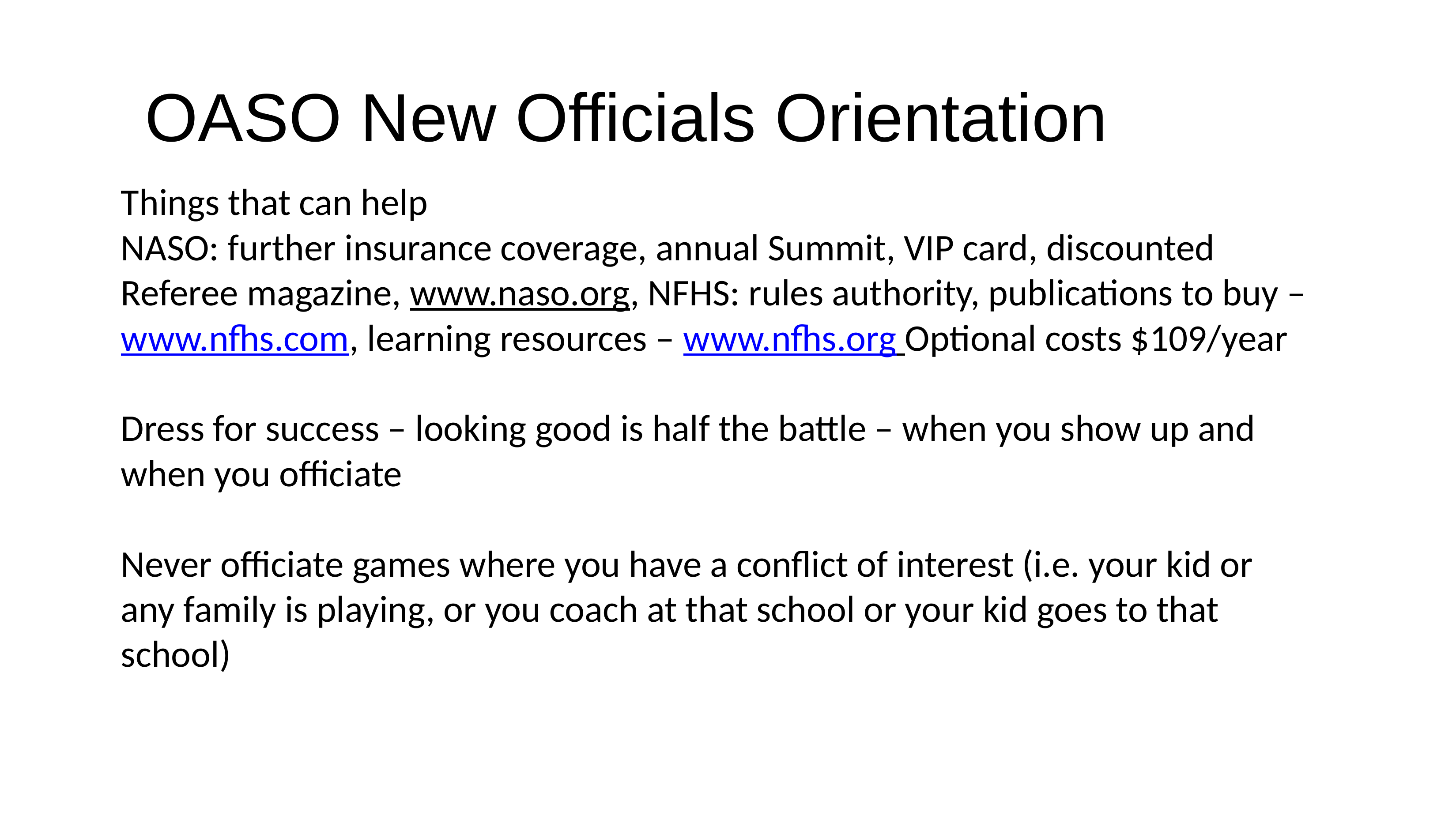

# OASO New Officials Orientation
Things that can help
NASO: further insurance coverage, annual Summit, VIP card, discounted Referee magazine, www.naso.org, NFHS: rules authority, publications to buy – www.nfhs.com, learning resources – www.nfhs.org Optional costs $109/year

Dress for success – looking good is half the battle – when you show up and when you officiate

Never officiate games where you have a conflict of interest (i.e. your kid or any family is playing, or you coach at that school or your kid goes to that school)